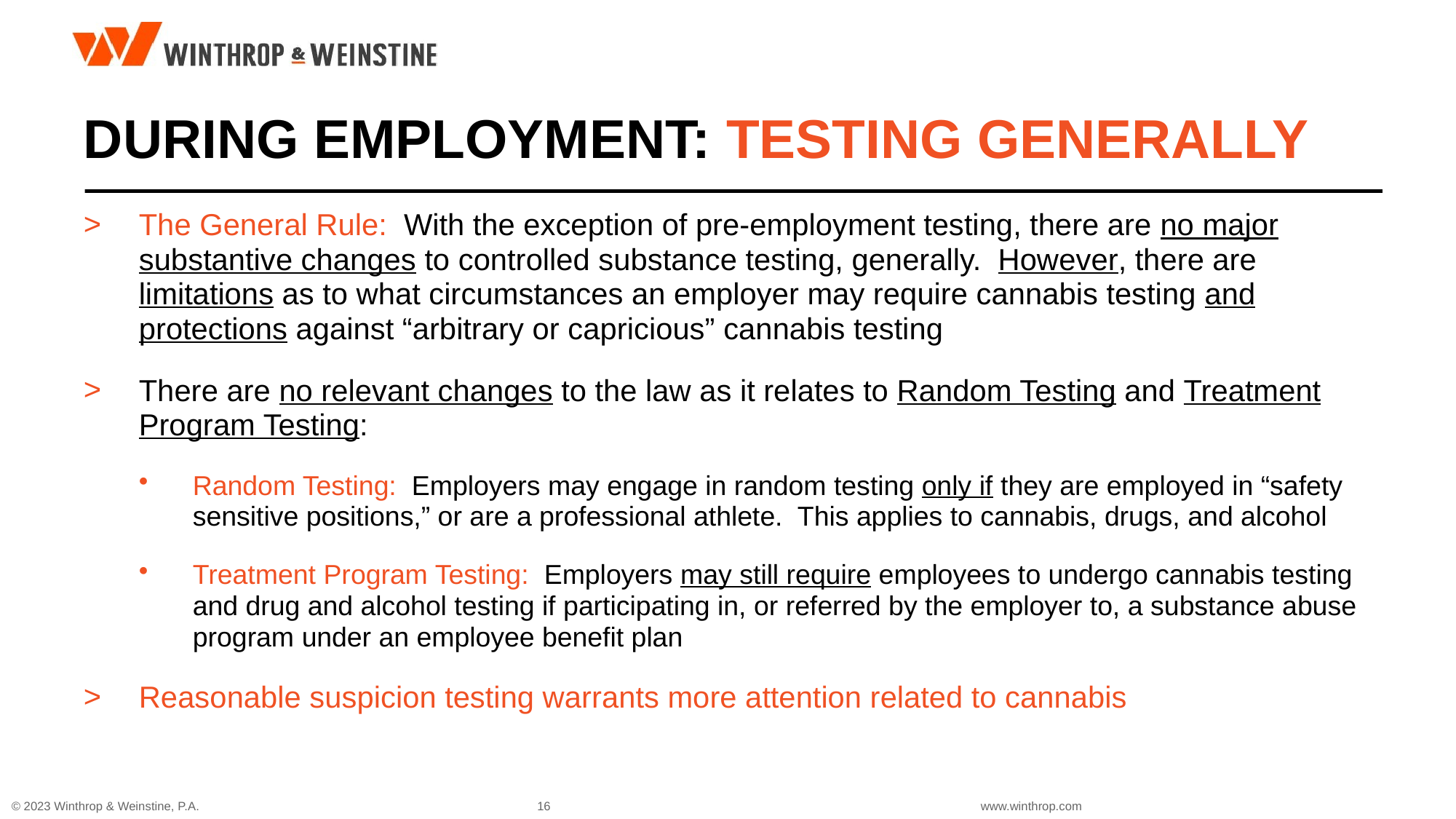

# During Employment: Testing Generally
The General Rule:  With the exception of pre-employment testing, there are no major substantive changes to controlled substance testing, generally.  However, there are limitations as to what circumstances an employer may require cannabis testing and protections against “arbitrary or capricious” cannabis testing
There are no relevant changes to the law as it relates to Random Testing and Treatment Program Testing:
Random Testing:  Employers may engage in random testing only if they are employed in “safety sensitive positions,” or are a professional athlete.  This applies to cannabis, drugs, and alcohol
Treatment Program Testing:  Employers may still require employees to undergo cannabis testing and drug and alcohol testing if participating in, or referred by the employer to, a substance abuse program under an employee benefit plan
Reasonable suspicion testing warrants more attention related to cannabis